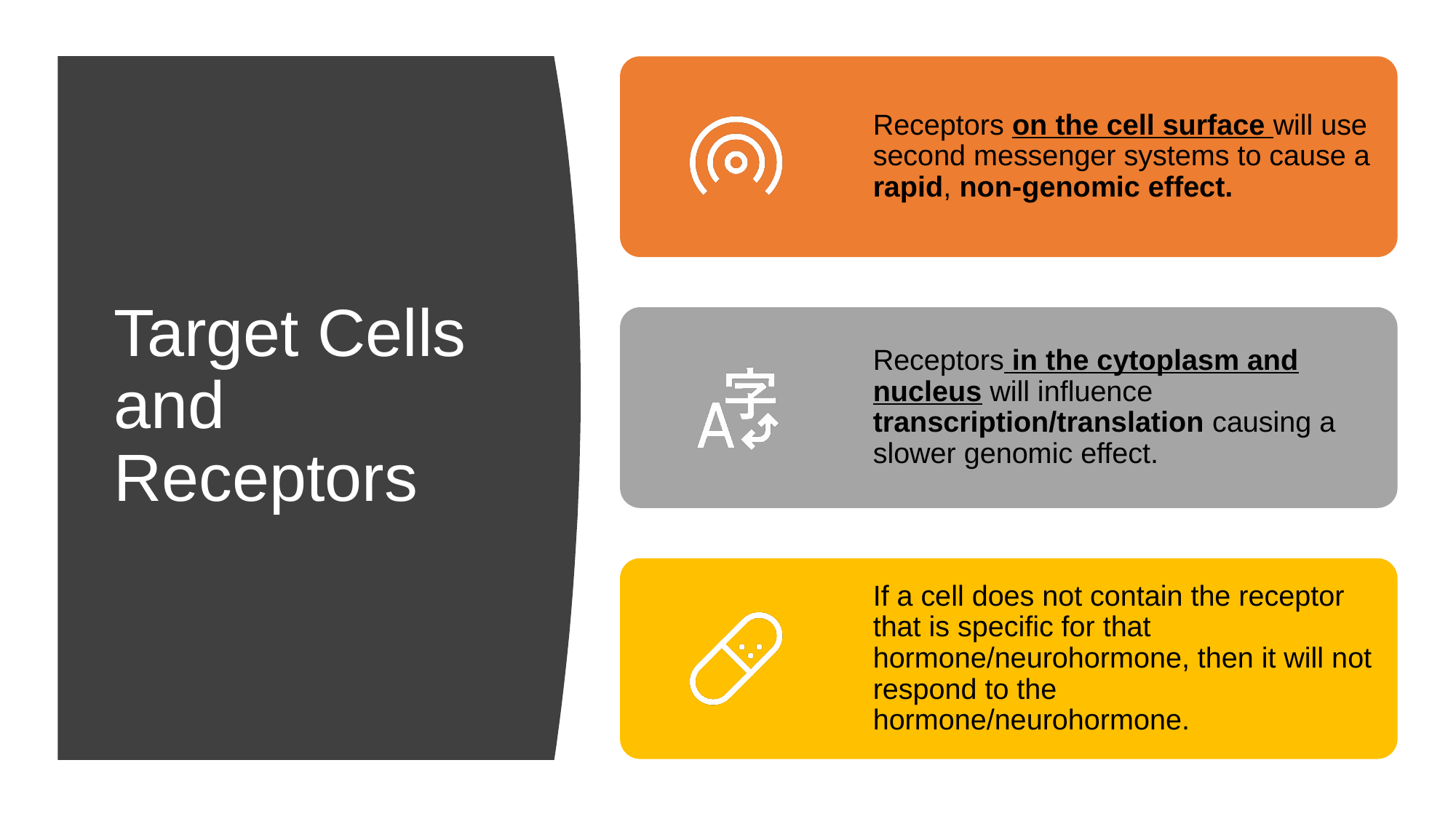

Receptors on the cell surface will use second messenger systems to cause a rapid, non-genomic effect.
Receptors in the cytoplasm and nucleus will influence transcription/translation causing a slower genomic effect.
If a cell does not contain the receptor that is specific for that hormone/neurohormone, then it will not respond to the hormone/neurohormone.

# Target Cells and Receptors